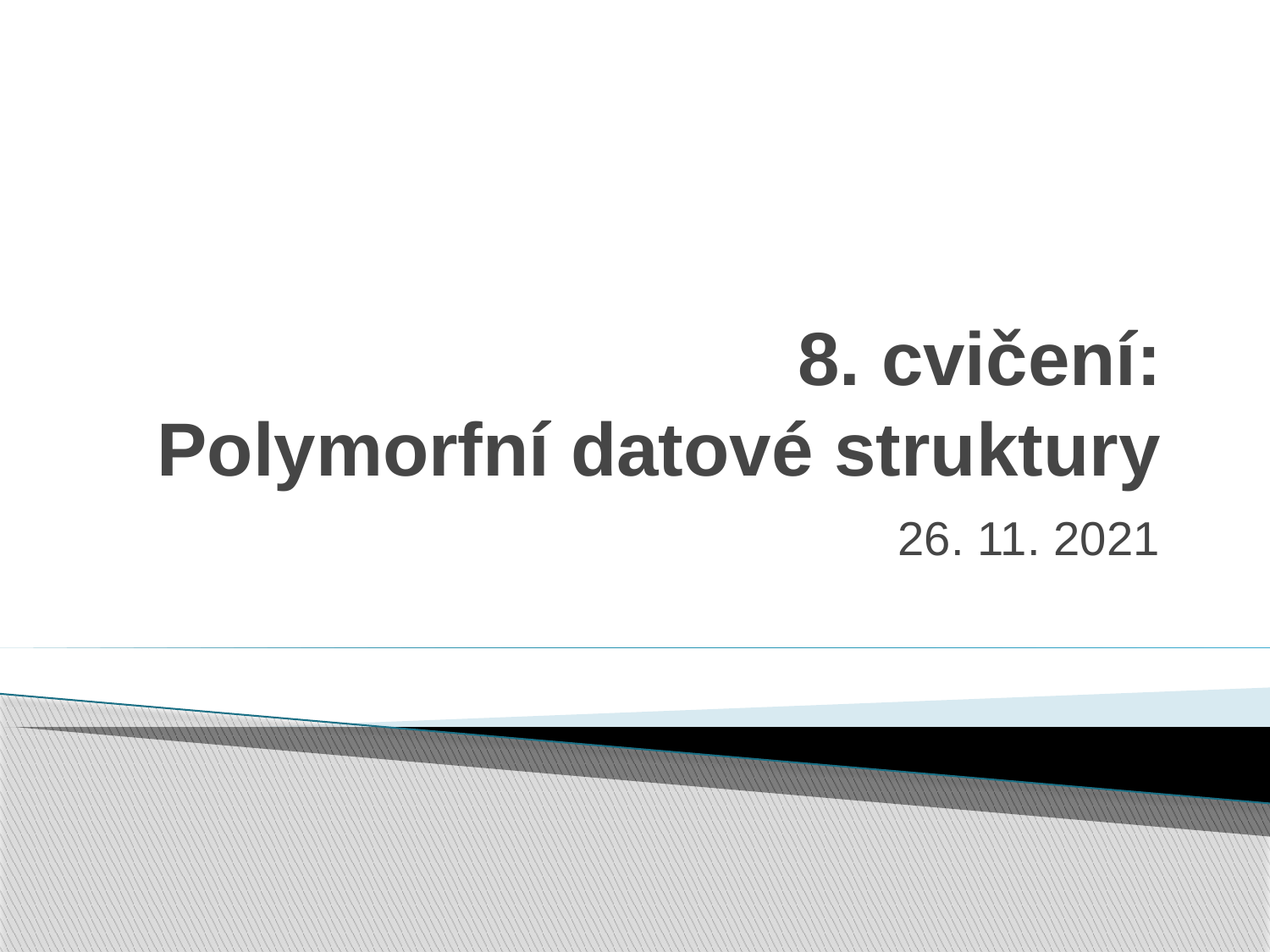

# 8. cvičení: Polymorfní datové struktury
26. 11. 2021